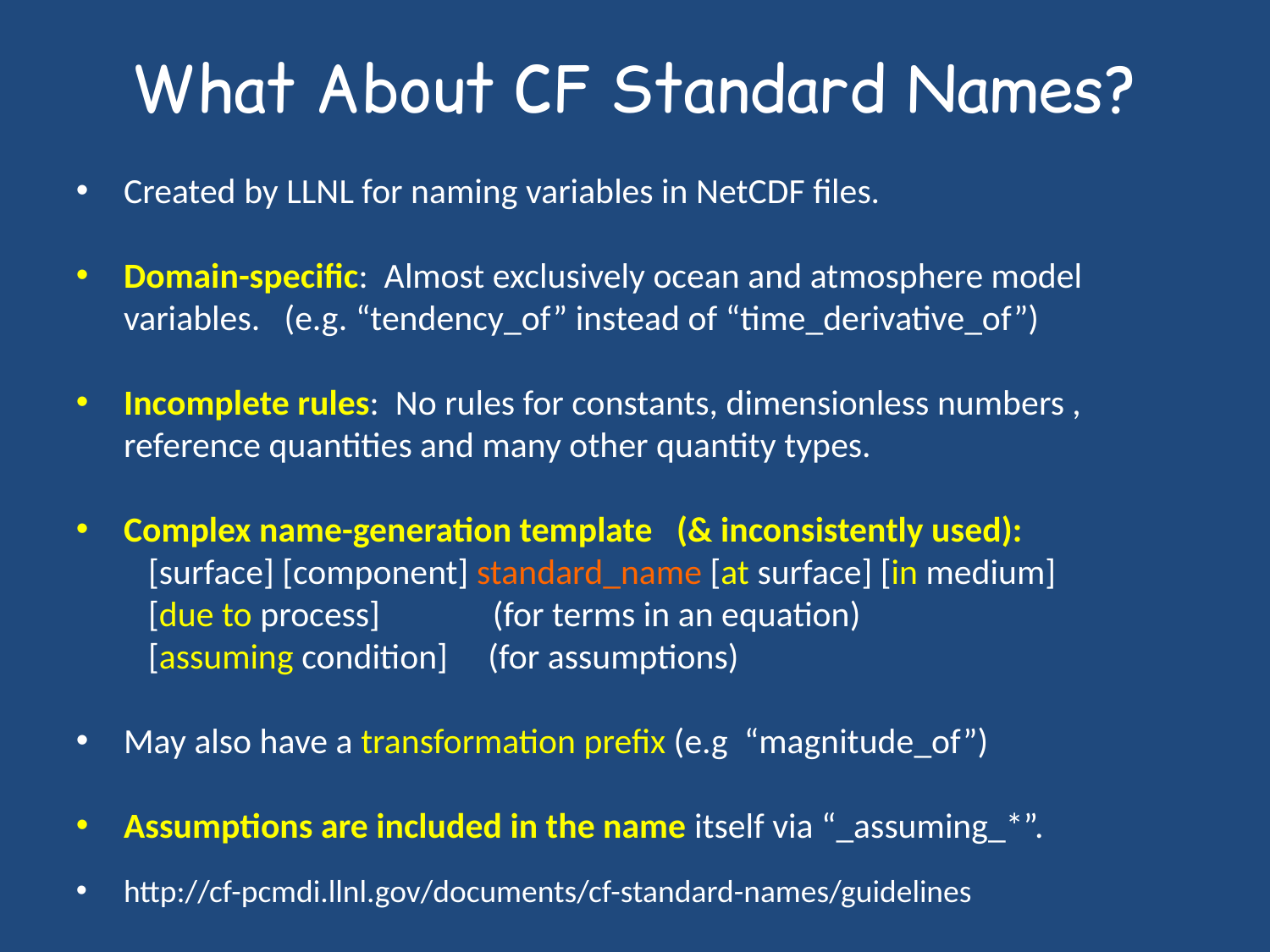

What About CF Standard Names?
Created by LLNL for naming variables in NetCDF files.

Domain-specific:  Almost exclusively ocean and atmosphere model variables.   (e.g. “tendency_of” instead of “time_derivative_of”)

Incomplete rules:  No rules for constants, dimensionless numbers , reference quantities and many other quantity types.

Complex name-generation template   (& inconsistently used):
         [surface] [component] standard_name [at surface] [in medium]
         [due to process]              (for terms in an equation)
         [assuming condition]     (for assumptions)

May also have a transformation prefix (e.g  “magnitude_of”)

Assumptions are included in the name itself via “_assuming_*”.

http://cf-pcmdi.llnl.gov/documents/cf-standard-names/guidelines